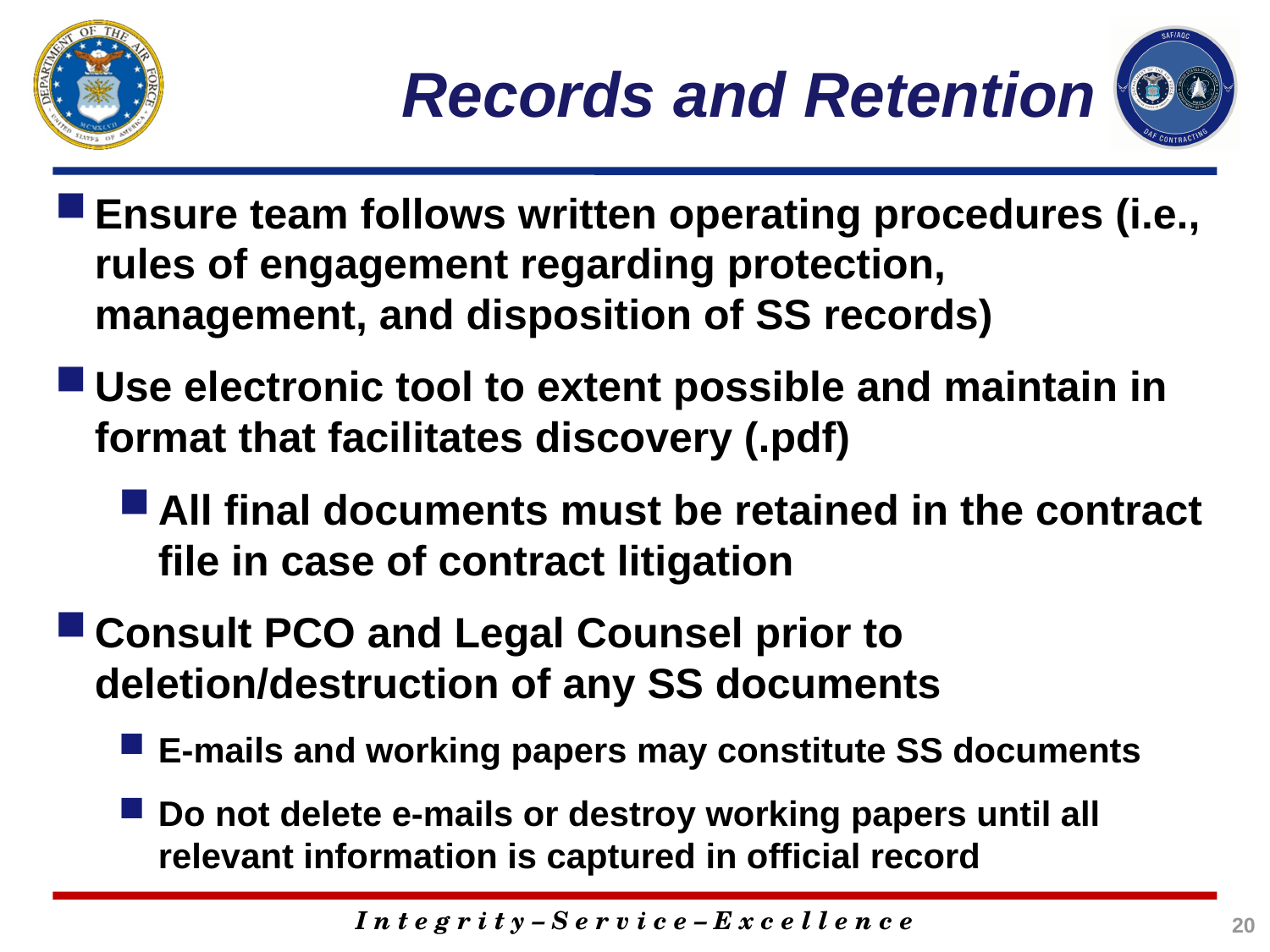

# Records and Retention
Ensure team follows written operating procedures (i.e., rules of engagement regarding protection, management, and disposition of SS records)
Use electronic tool to extent possible and maintain in format that facilitates discovery (.pdf)
All final documents must be retained in the contract file in case of contract litigation
Consult PCO and Legal Counsel prior to deletion/destruction of any SS documents
E-mails and working papers may constitute SS documents
Do not delete e-mails or destroy working papers until all relevant information is captured in official record

20